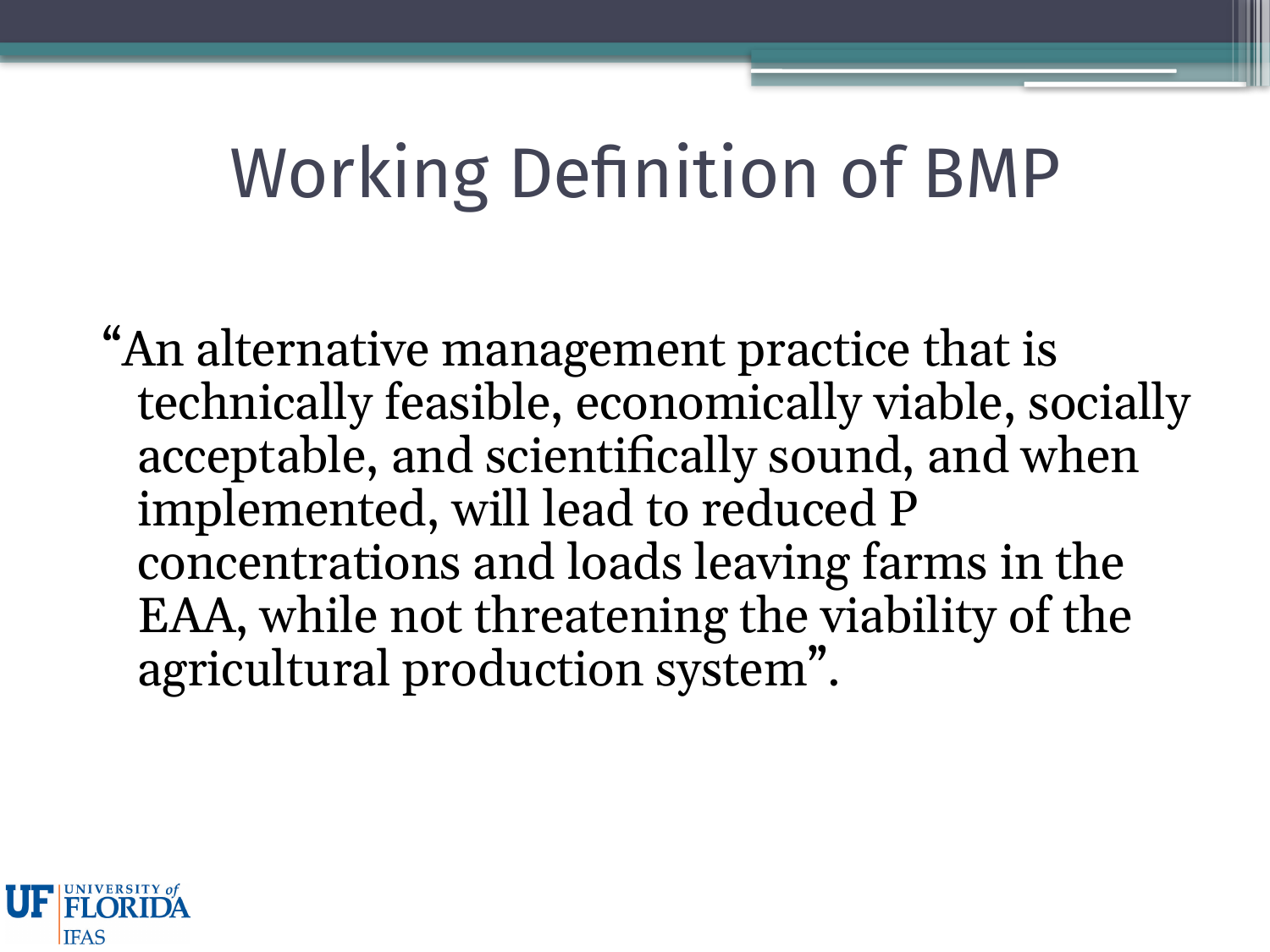

# Working Definition of BMP
“An alternative management practice that is technically feasible, economically viable, socially acceptable, and scientifically sound, and when implemented, will lead to reduced P concentrations and loads leaving farms in the EAA, while not threatening the viability of the agricultural production system”.